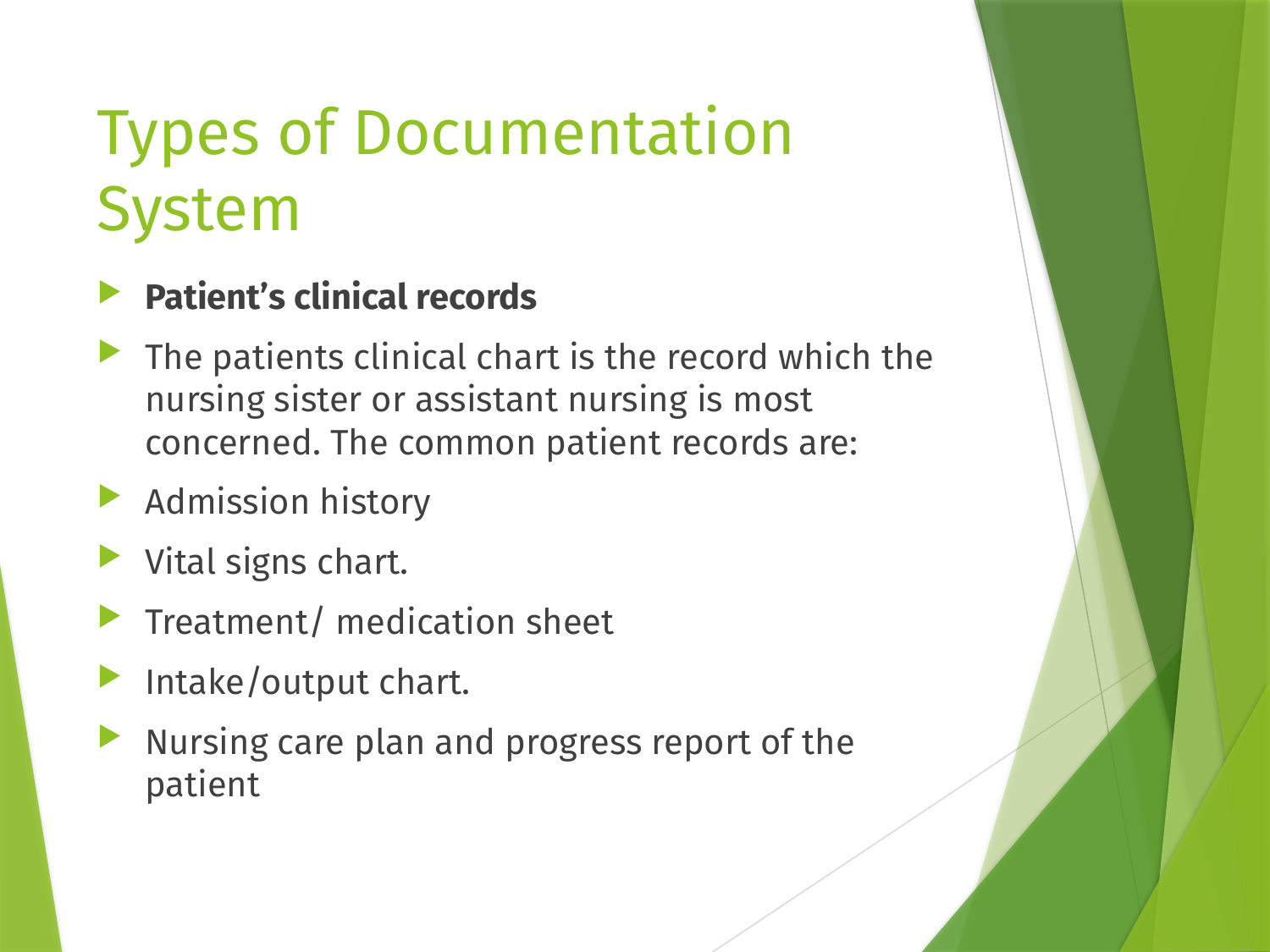

# Types of Documentation System
Patient’s clinical records
The patients clinical chart is the record which the nursing sister or assistant nursing is most concerned. The common patient records are:
Admission history
Vital signs chart.
Treatment/ medication sheet
Intake/output chart.
Nursing care plan and progress report of the patient